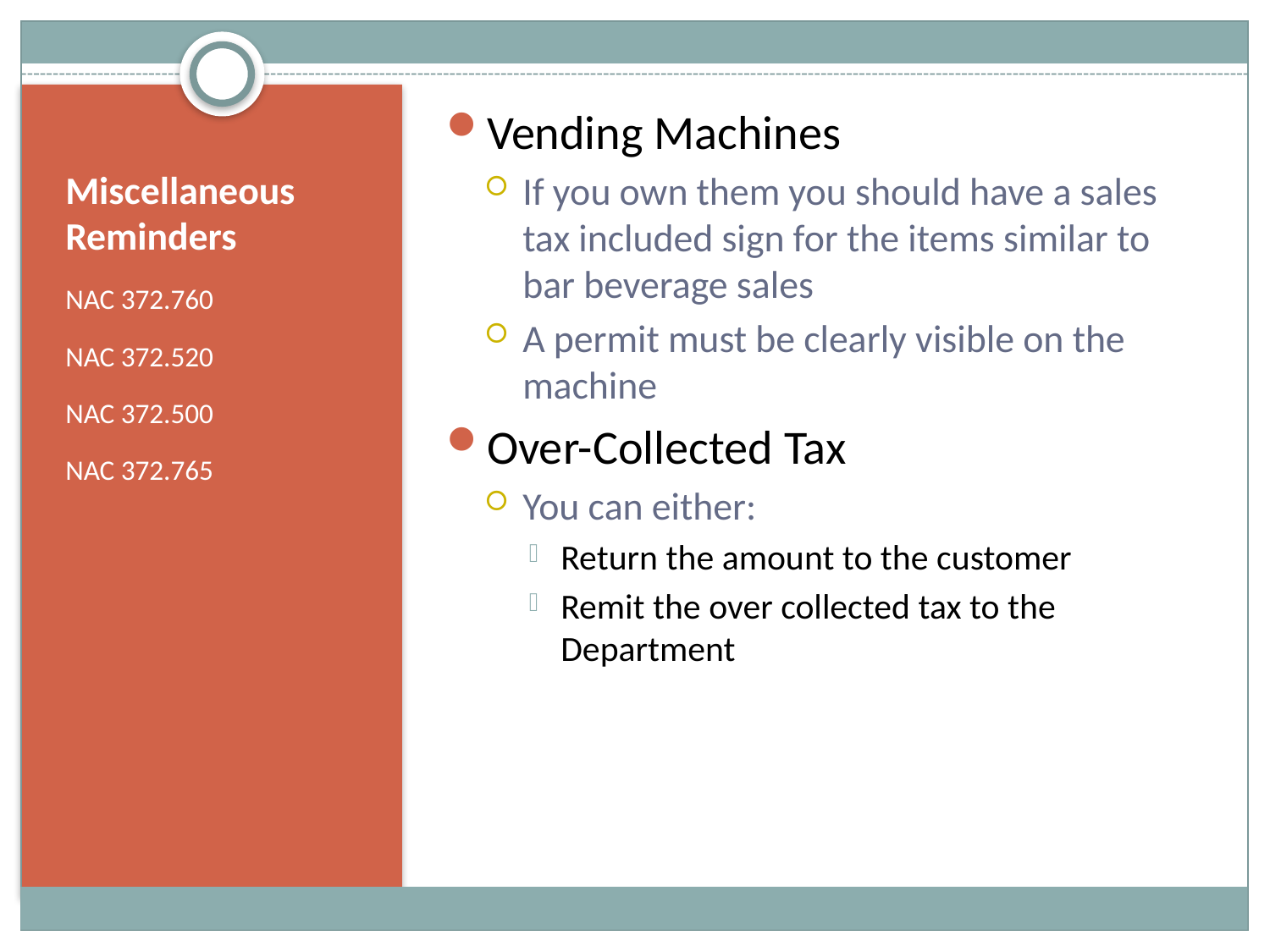

Vending Machines
If you own them you should have a sales tax included sign for the items similar to bar beverage sales
A permit must be clearly visible on the machine
Over-Collected Tax
You can either:
Return the amount to the customer
Remit the over collected tax to the Department
# Miscellaneous Reminders
NAC 372.760
NAC 372.520
NAC 372.500
NAC 372.765